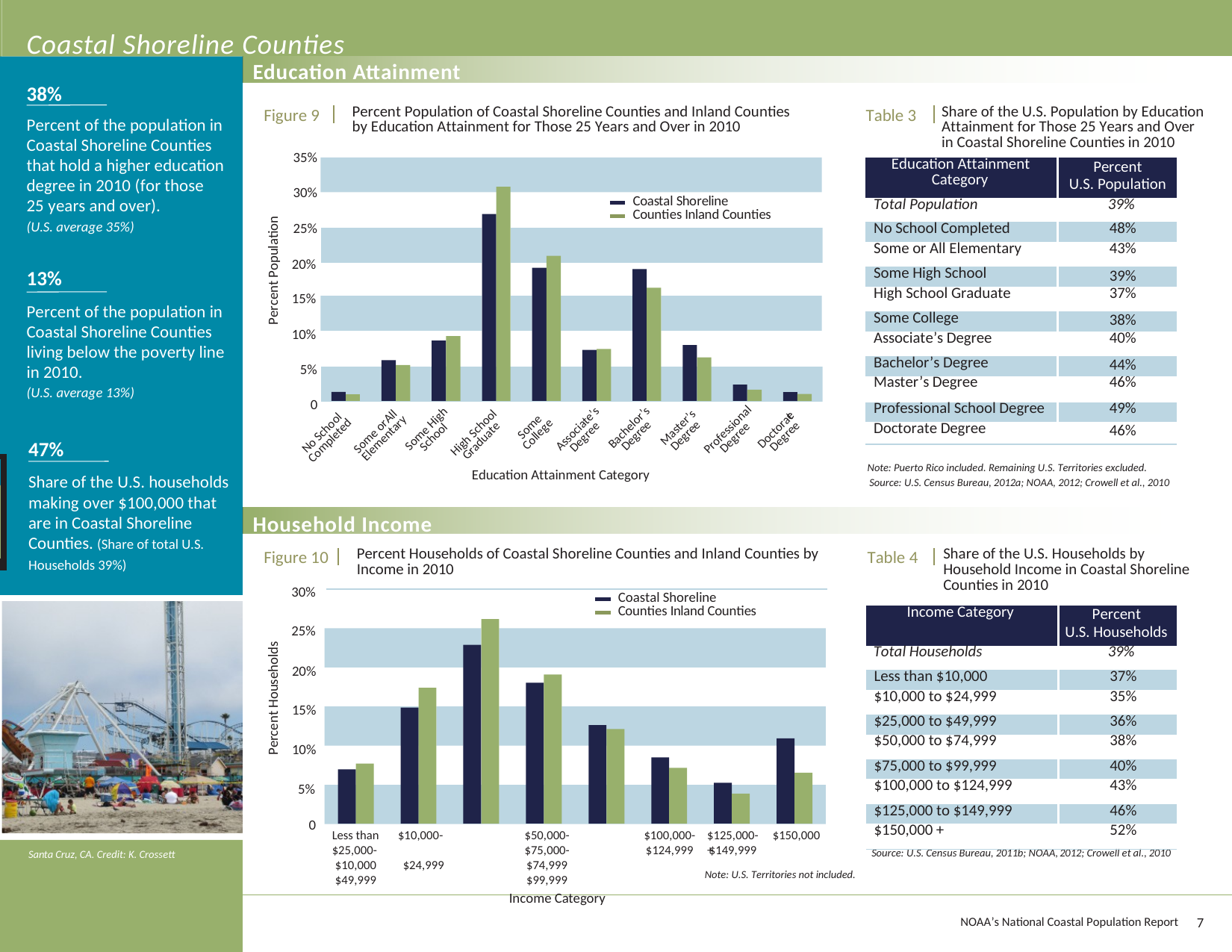

Coastal Shoreline Counties
Education Attainment
38%

Figure 9
Percent Population of Coastal Shoreline Counties and Inland Counties by Education Attainment for Those 25 Years and Over in 2010
Table 3
Share of the U.S. Population by Education Attainment for Those 25 Years and Over in Coastal Shoreline Counties in 2010

Percent of the population in Coastal Shoreline Counties that hold a higher education degree in 2010 (for those 25 years and over).
(U.S. average 35%)
35%

| Education Attainment Category | Percent U.S. Population |
| --- | --- |
| Total Population | 39% |
| No School Completed | 48% |
| Some or All Elementary | 43% |
| Some High School | 39% |
| High School Graduate | 37% |
| Some College | 38% |
| Associate’s Degree | 40% |
| Bachelor’s Degree | 44% |
| Master’s Degree | 46% |
| Professional School Degree | 49% |
| Doctorate Degree | 46% |
30%

Coastal Shoreline Counties Inland Counties

Percent Population

25%

20%

13%

15%

Percent of the population in Coastal Shoreline Counties living below the poverty line in 2010.
(U.S. average 13%)
10%

5%

0

e
All
Some
Master’s
Bachelor’s
Associate’s
Some High
Professional
Doctorat
No School
High School
College
Degree
Degree
Some or
Degree
Degree
School
Degree
Elementary
Graduate
Completed
47%

Note: Puerto Rico included. Remaining U.S. Territories excluded. Source: U.S. Census Bureau, 2012a; NOAA, 2012; Crowell et al., 2010

Education Attainment Category
Share of the U.S. households making over $100,000 that are in Coastal Shoreline Counties. (Share of total U.S. Households 39%)

Household Income
Figure 10
Percent Households of Coastal Shoreline Counties and Inland Counties by Income in 2010
Table 4
Share of the U.S. Households by Household Income in Coastal Shoreline Counties in 2010

30%

Coastal Shoreline Counties Inland Counties

| Income Category | Percent U.S. Households |
| --- | --- |
| Total Households | 39% |
| Less than $10,000 | 37% |
| $10,000 to $24,999 | 35% |
| $25,000 to $49,999 | 36% |
| $50,000 to $74,999 | 38% |
| $75,000 to $99,999 | 40% |
| $100,000 to $124,999 | 43% |
| $125,000 to $149,999 | 46% |
| $150,000 + | 52% |
| Source: U.S. Census Bureau, 2011b; NOAA, | 2012; Crowell et al., 2010 |

25%

20%

15%

10%

5%

Percent Households

0
Less than	$10,000-	$25,000-
$10,000	$24,999	$49,999
$50,000-	$75,000-
$74,999	$99,999
Income Category
$100,000-
$125,000-     $150,000 +

$124,999
$149,999
Santa Cruz, CA. Credit: K. Crossett
Note: U.S. Territories not included.

NOAA’s National Coastal Population Report
7